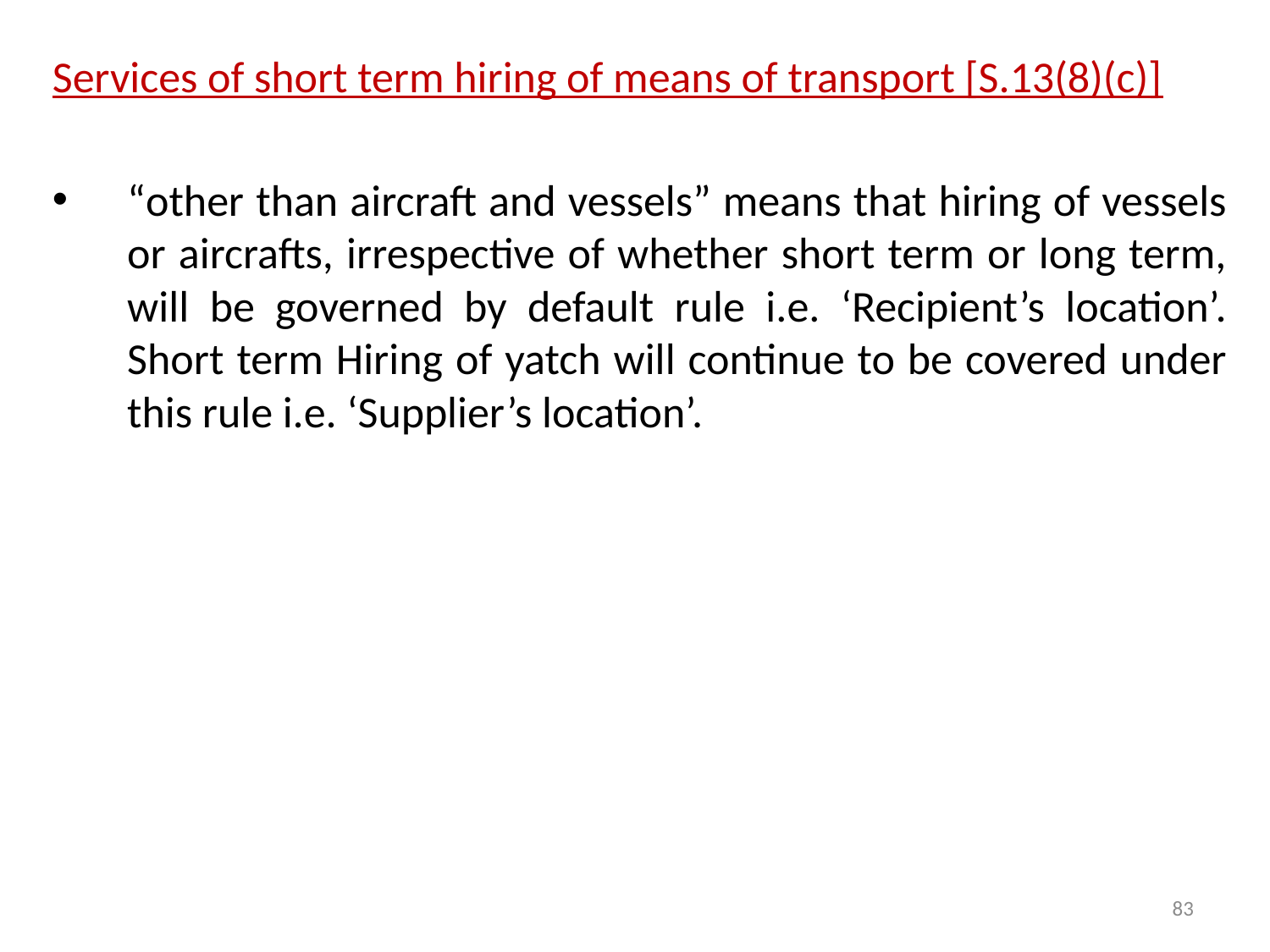

Services of short term hiring of means of transport [S.13(8)(c)]

“other than aircraft and vessels” means that hiring of vessels or aircrafts, irrespective of whether short term or long term, will be governed by default rule i.e. ‘Recipient’s location’. Short term Hiring of yatch will continue to be covered under this rule i.e. ‘Supplier’s location’.
83